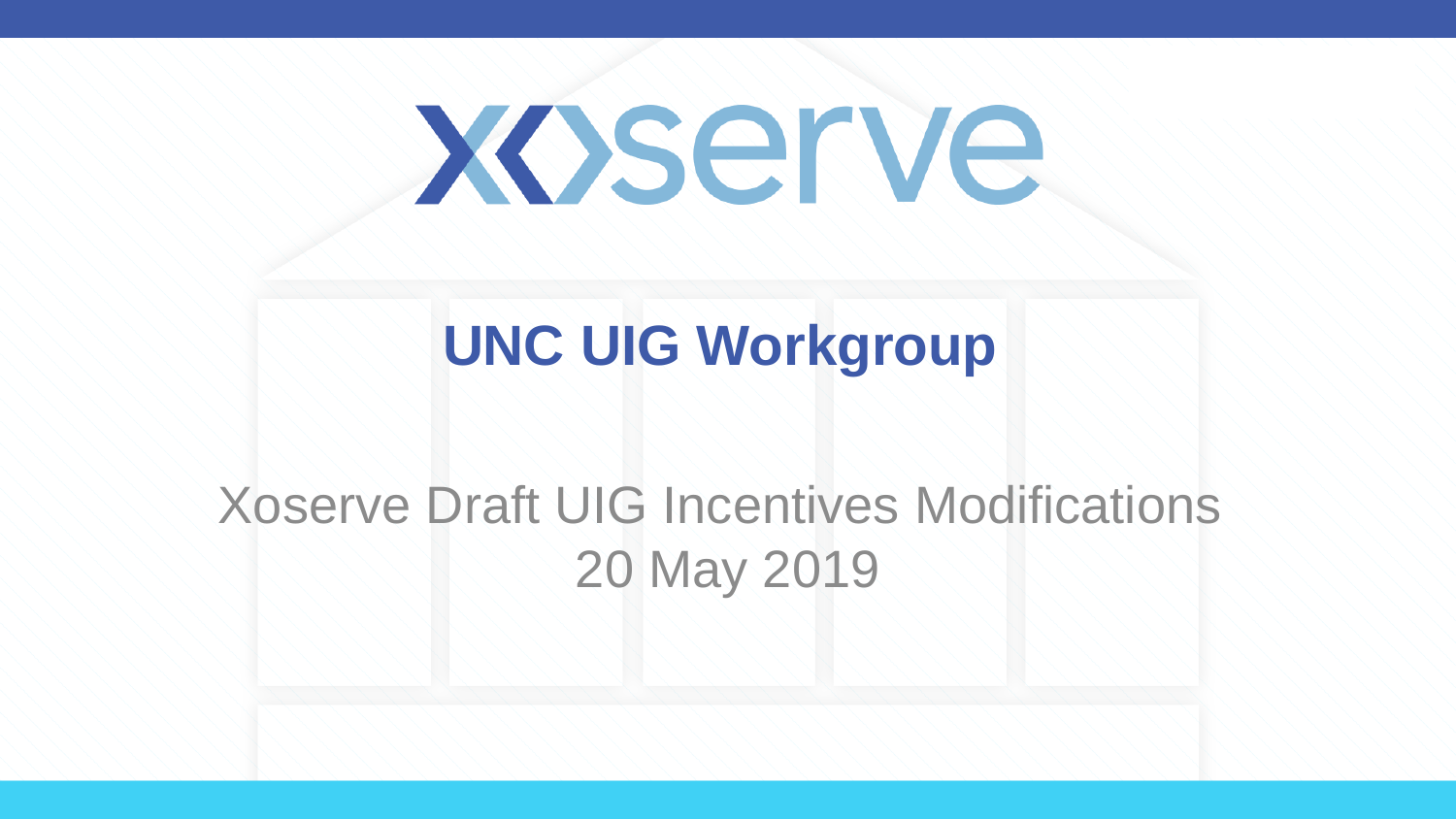

# UNC UIG Workgroup
Xoserve Draft UIG Incentives Modifications  20 May 2019